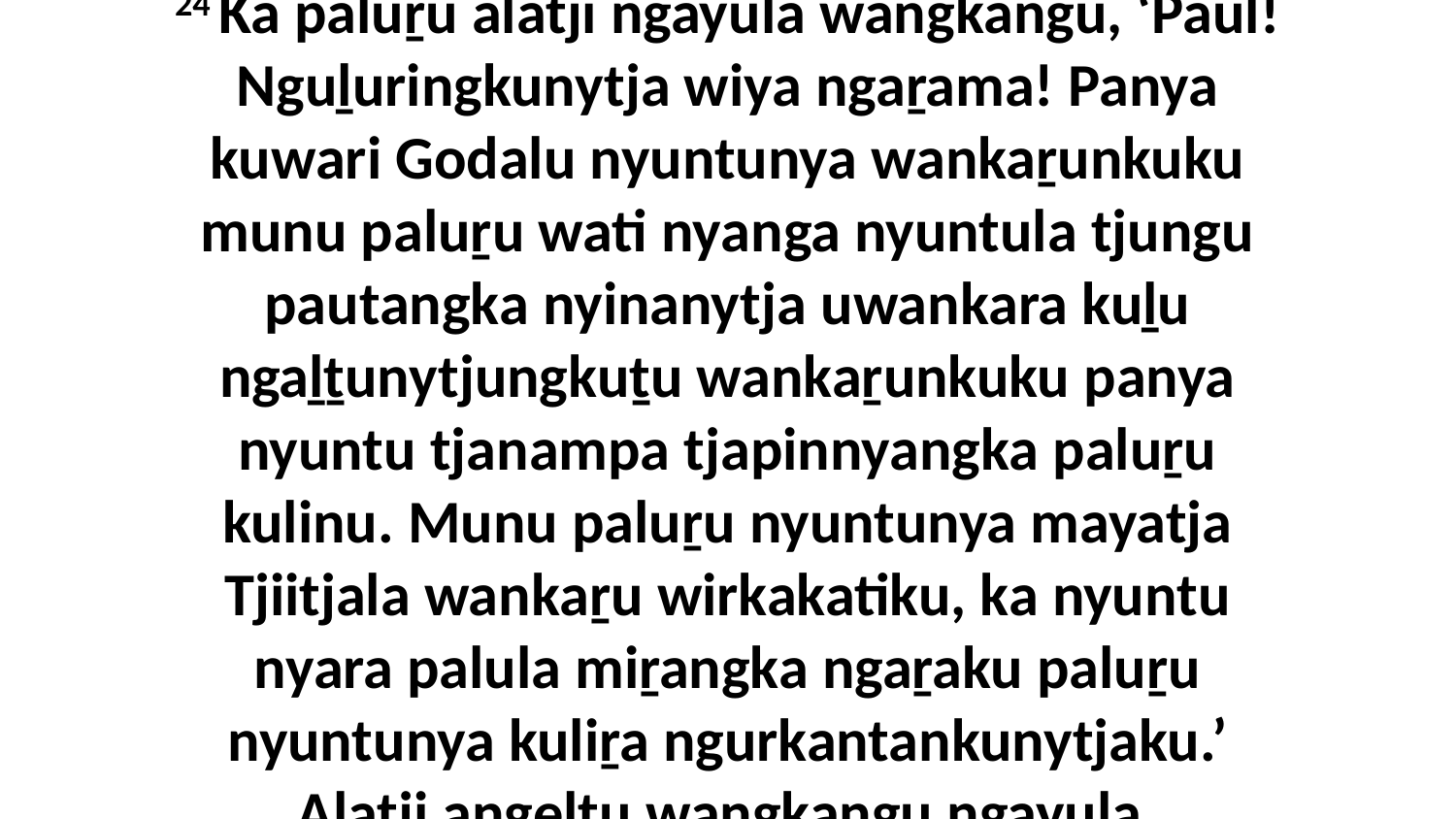

24 Ka paluṟu alatji ngayula wangkangu, ‘Paul! Nguḻuringkunytja wiya ngaṟama! Panya kuwari Godalu nyuntunya wankaṟunkuku munu paluṟu wati nyanga nyuntula tjungu pautangka nyinanytja uwankara kuḻu ngaḻṯunytjungkuṯu wankaṟunkuku panya nyuntu tjanampa tjapinnyangka paluṟu kulinu. Munu paluṟu nyuntunya mayatja Tjiitjala wankaṟu wirkakatiku, ka nyuntu nyara palula miṟangka ngaṟaku paluṟu nyuntunya kuliṟa ngurkantankunytjaku.’ Alatji angeltu wangkangu ngayula.